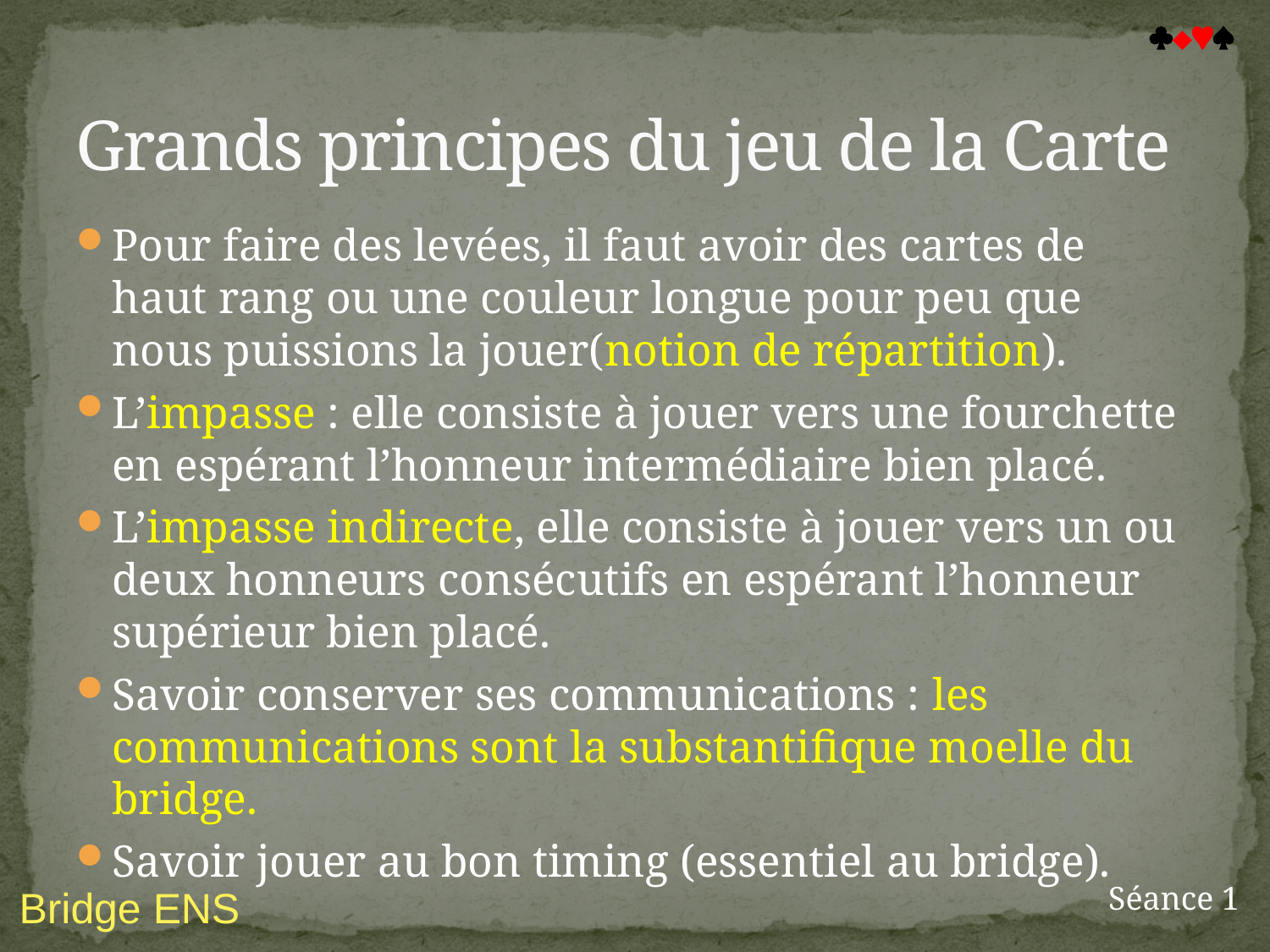

♣♦♥♠
# Grands principes du jeu de la Carte
Pour faire des levées, il faut avoir des cartes de haut rang ou une couleur longue pour peu que nous puissions la jouer(notion de répartition).
L’impasse : elle consiste à jouer vers une fourchette en espérant l’honneur intermédiaire bien placé.
L’impasse indirecte, elle consiste à jouer vers un ou deux honneurs consécutifs en espérant l’honneur supérieur bien placé.
Savoir conserver ses communications : les communications sont la substantifique moelle du bridge.
Savoir jouer au bon timing (essentiel au bridge).
Séance 1
Bridge ENS